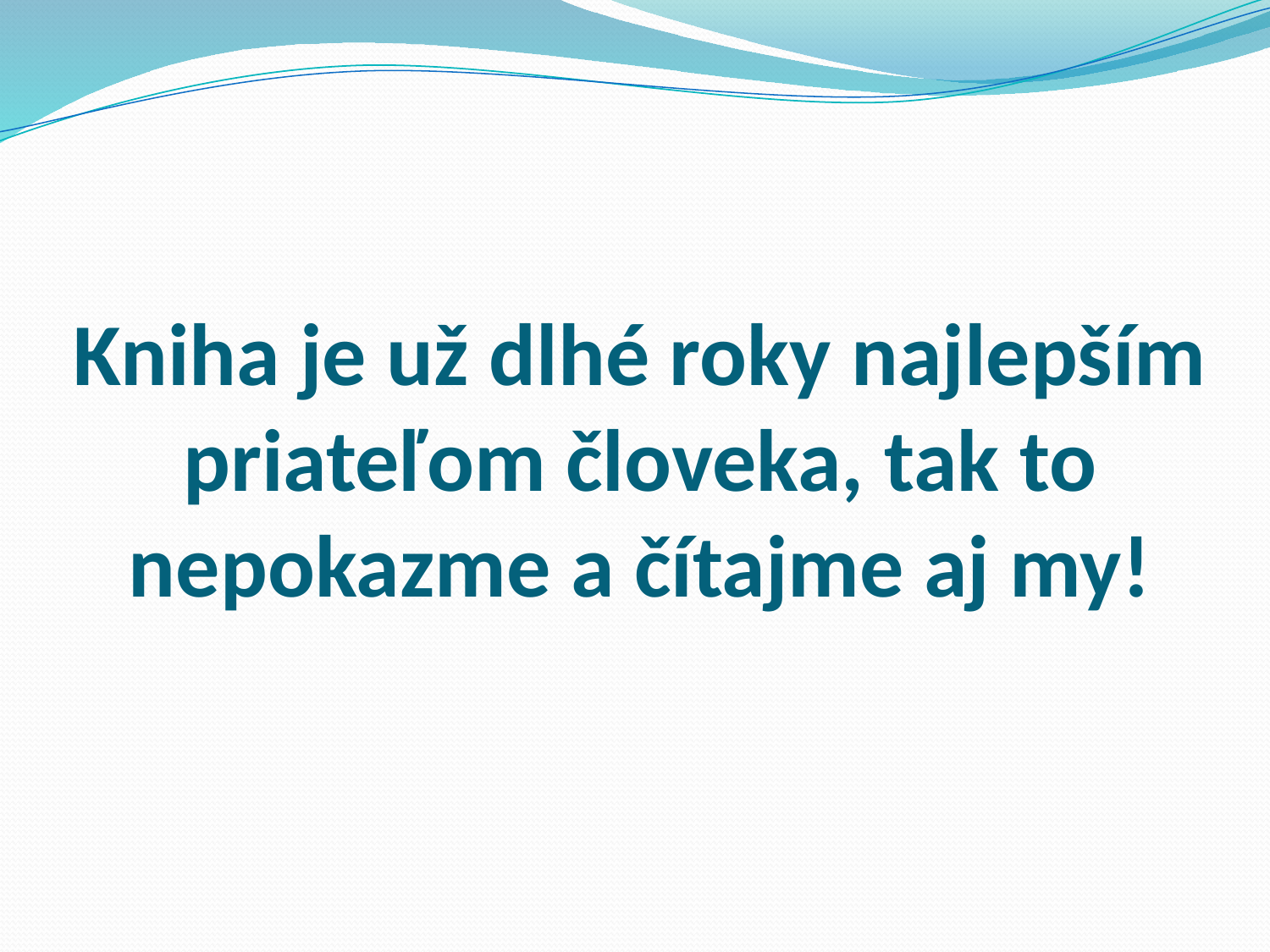

# Kniha je už dlhé roky najlepším priateľom človeka, tak to nepokazme a čítajme aj my!